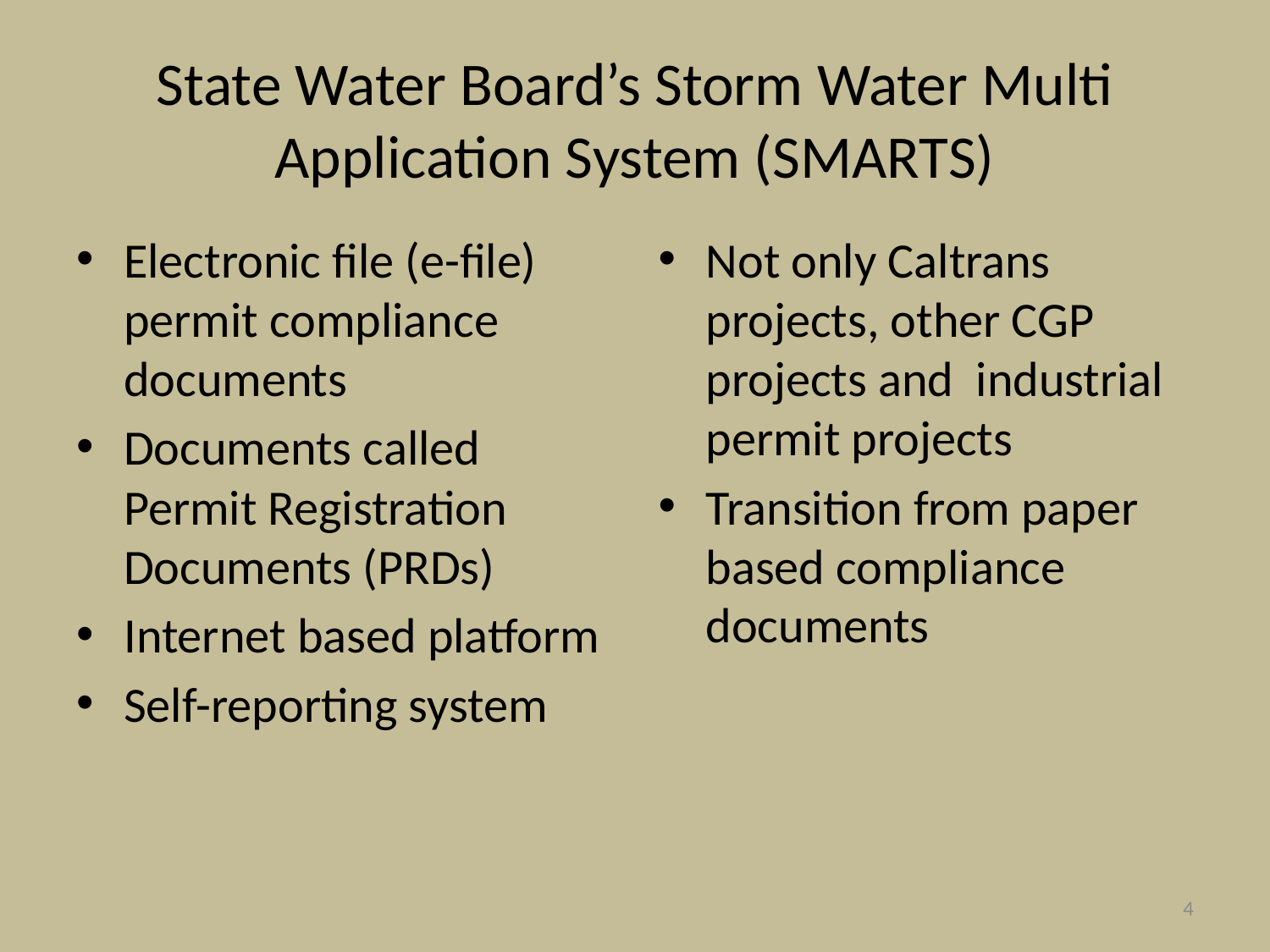

# State Water Board’s Storm Water Multi Application System (SMARTS)
Electronic file (e-file) permit compliance documents
Documents called Permit Registration Documents (PRDs)
Internet based platform
Self-reporting system
Not only Caltrans projects, other CGP projects and  industrial permit projects
Transition from paper based compliance documents

4